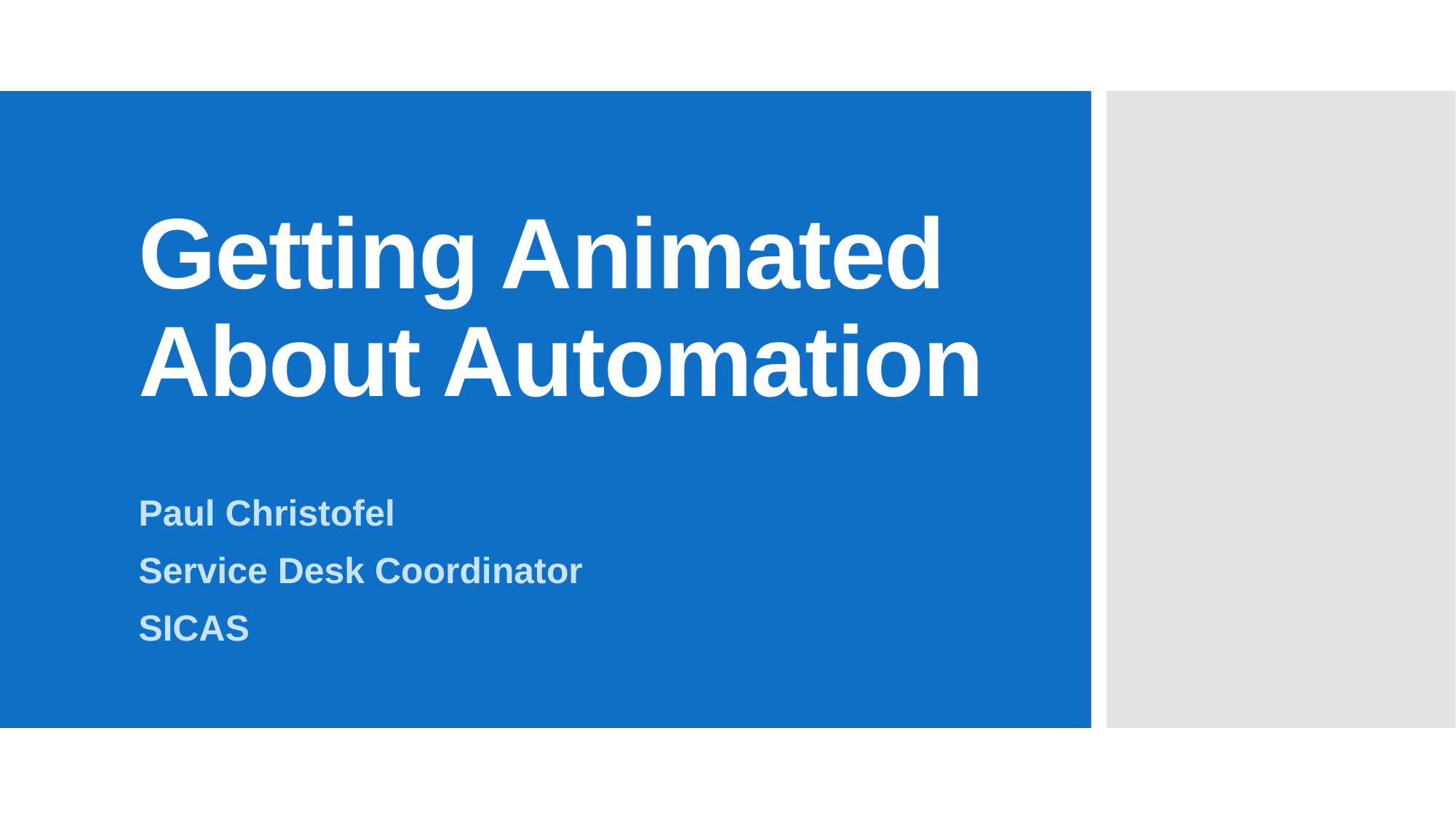

# Getting Animated About Automation
Paul Christofel
Service Desk Coordinator
SICAS